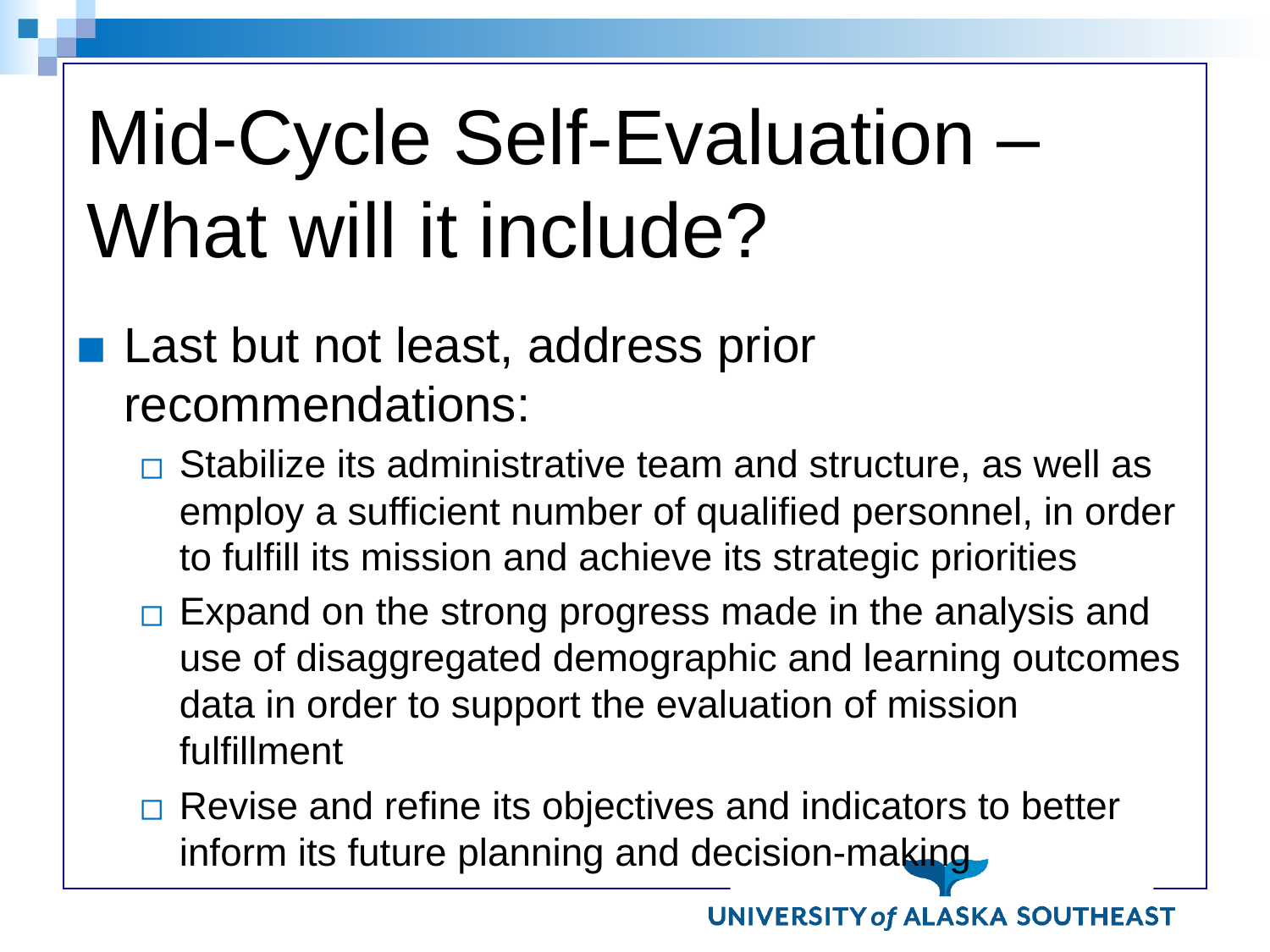

# Mid-Cycle Self-Evaluation – What will it include?
Last but not least, address prior recommendations:
Stabilize its administrative team and structure, as well as employ a sufficient number of qualified personnel, in order to fulfill its mission and achieve its strategic priorities
Expand on the strong progress made in the analysis and use of disaggregated demographic and learning outcomes data in order to support the evaluation of mission fulfillment
Revise and refine its objectives and indicators to better inform its future planning and decision-making